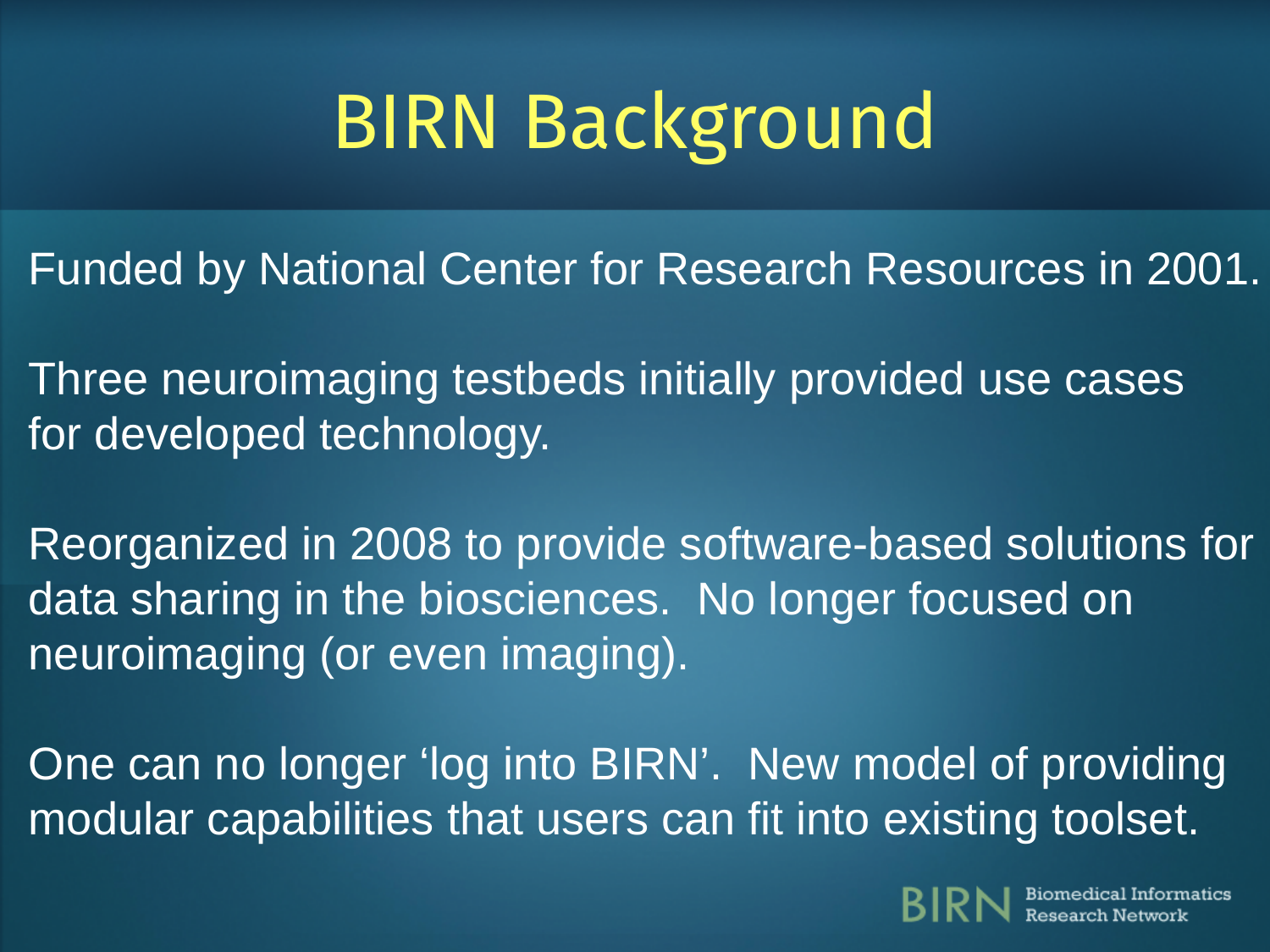

# BIRN Background
Funded by National Center for Research Resources in 2001.

Three neuroimaging testbeds initially provided use cases
for developed technology.

Reorganized in 2008 to provide software-based solutions for
data sharing in the biosciences.  No longer focused on
neuroimaging (or even imaging).

One can no longer ‘log into BIRN’.  New model of providing
modular capabilities that users can fit into existing toolset.